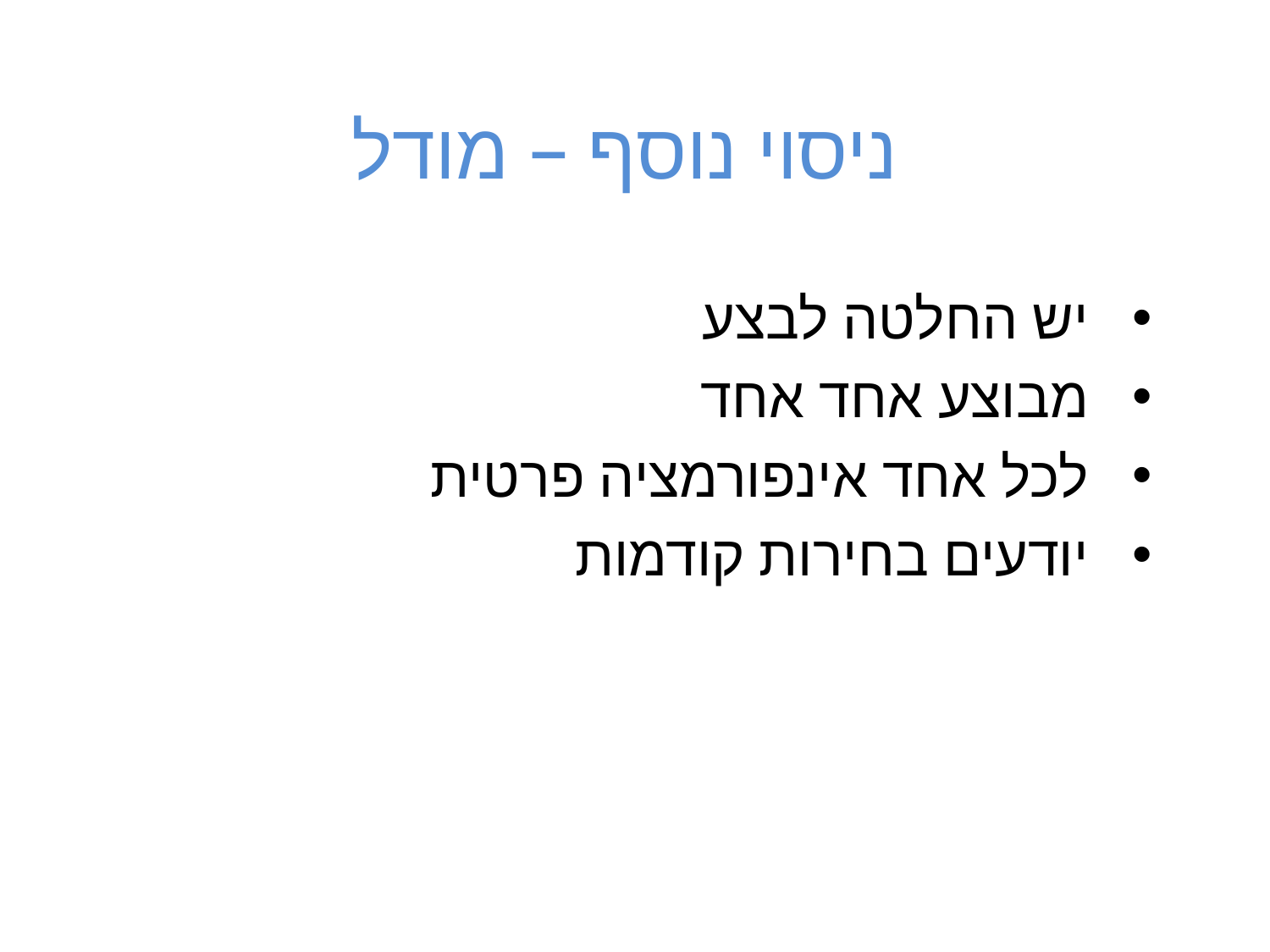

# ניסוי נוסף – מודל
יש החלטה לבצע
מבוצע אחד אחד
לכל אחד אינפורמציה פרטית
יודעים בחירות קודמות